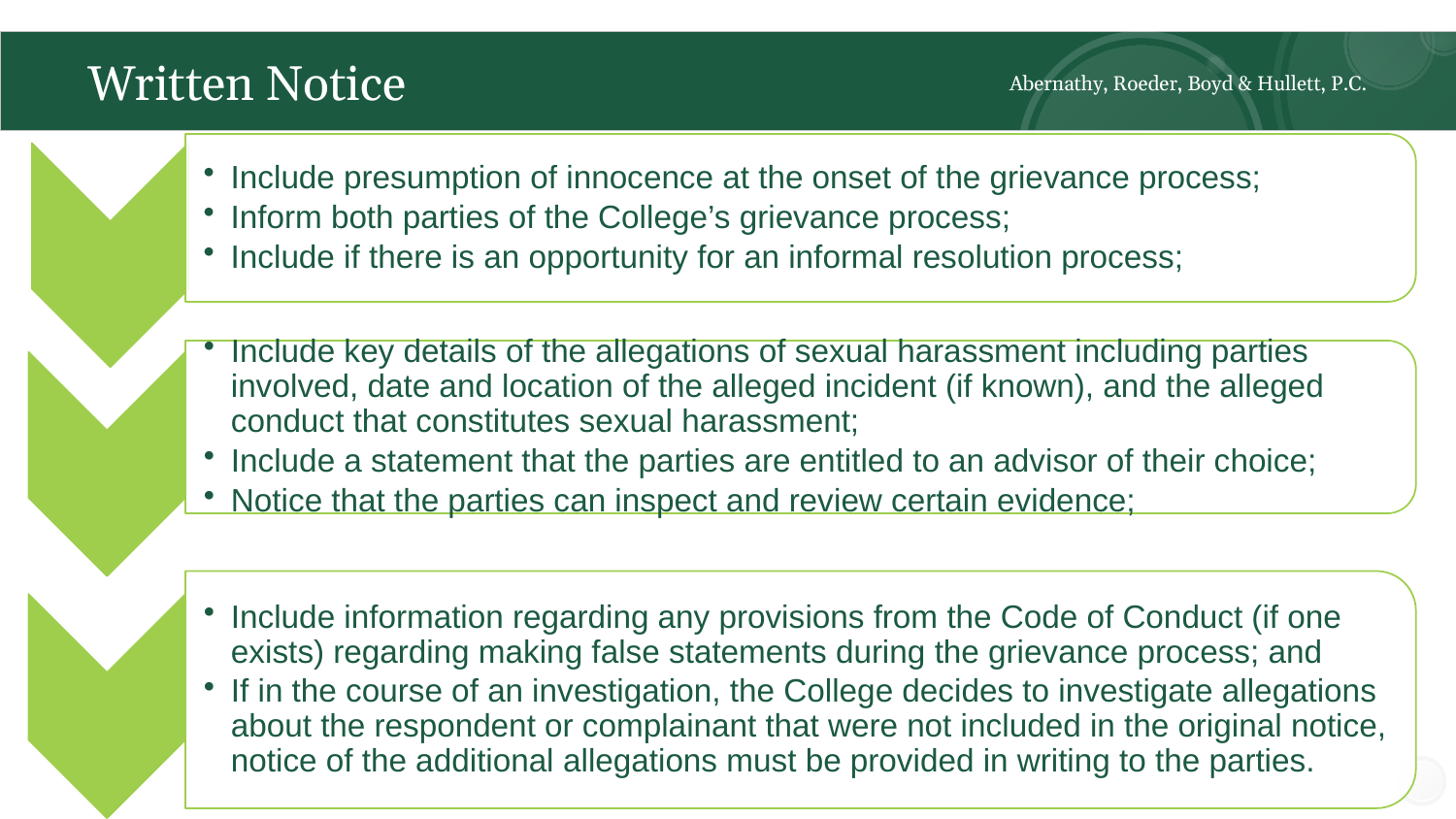

# Written Notice
Abernathy, Roeder, Boyd & Hullett, P.C.

Include presumption of innocence at the onset of the grievance process;
Inform both parties of the College’s grievance process;
Include if there is an opportunity for an informal resolution process;

Include key details of the allegations of sexual harassment including parties involved, date and location of the alleged incident (if known), and the alleged conduct that constitutes sexual harassment;
Include a statement that the parties are entitled to an advisor of their choice;
Notice that the parties can inspect and review certain evidence;

Include information regarding any provisions from the Code of Conduct (if one exists) regarding making false statements during the grievance process; and
If in the course of an investigation, the College decides to investigate allegations about the respondent or complainant that were not included in the original notice, notice of the additional allegations must be provided in writing to the parties.